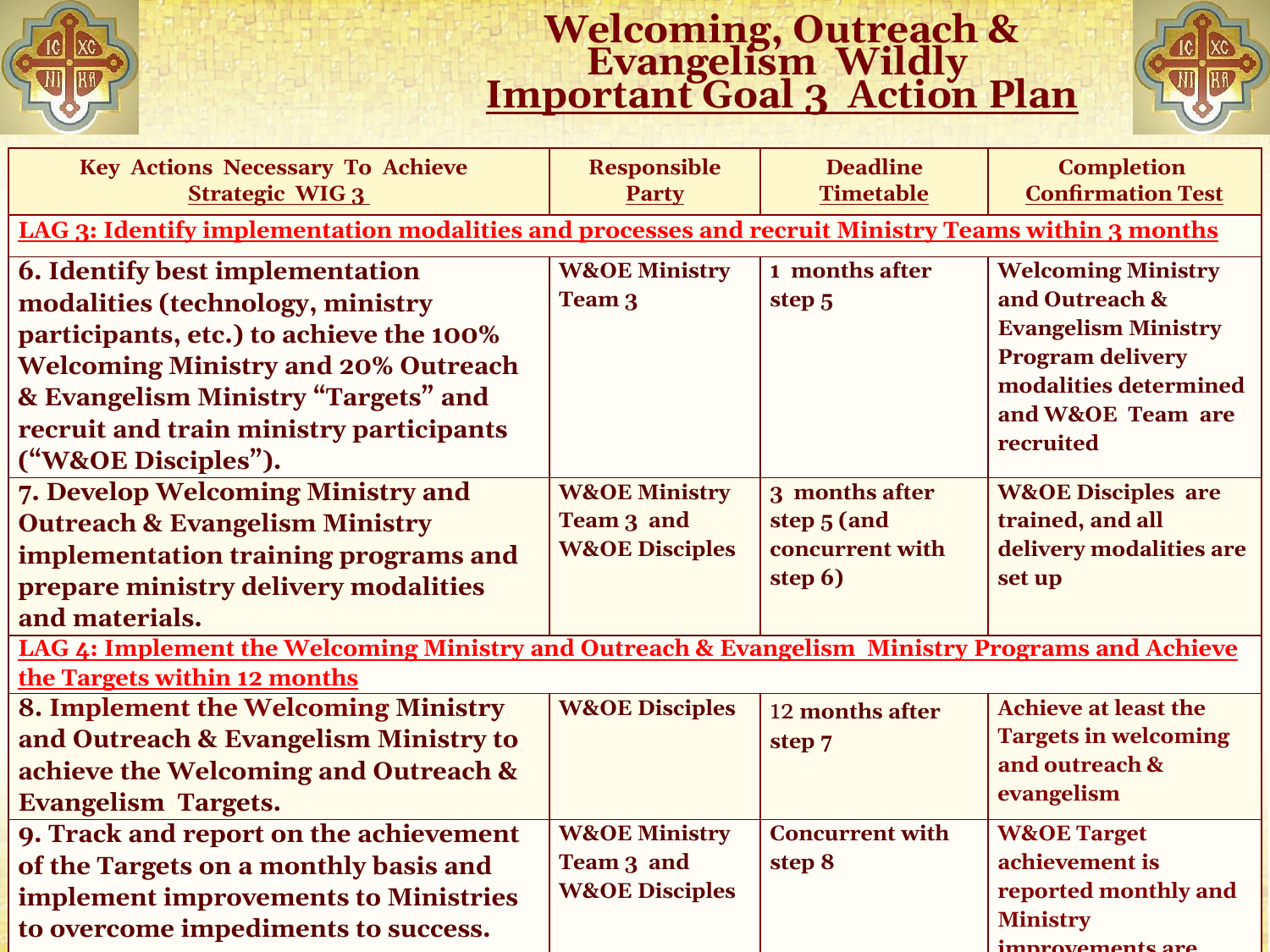

# Welcoming, Outreach & Evangelism  Wildly  Important Goal 3  Action Plan
| Key Actions Necessary To Achieve Strategic WIG 3 | Responsible Party | Deadline Timetable | Completion Confirmation Test |
| --- | --- | --- | --- |
| LAG 3: Identify implementation modalities and processes and recruit Ministry Teams within 3 months |  |  |  |
| 6. Identify best implementation modalities (technology, ministry participants, etc.) to achieve the 100% Welcoming Ministry and 20% Outreach & Evangelism Ministry “Targets” and recruit and train ministry participants (“W&OE Disciples”). | W&OE Ministry Team 3 | 1 months after step 5 | Welcoming Ministry and Outreach & Evangelism Ministry Program delivery modalities determined and W&OE Team are recruited |
| 7. Develop Welcoming Ministry and Outreach & Evangelism Ministry implementation training programs and prepare ministry delivery modalities and materials. | W&OE Ministry Team 3 and W&OE Disciples | 3 months after step 5 (and concurrent with step 6) | W&OE Disciples are trained, and all delivery modalities are set up |
| LAG 4: Implement the Welcoming Ministry and Outreach & Evangelism Ministry Programs and Achieve the Targets within 12 months |  |  |  |
| 8. Implement the Welcoming Ministry and Outreach & Evangelism Ministry to achieve the Welcoming and Outreach & Evangelism Targets. | W&OE Disciples | 12 months after step 7 | Achieve at least the Targets in welcoming and outreach & evangelism |
| 9. Track and report on the achievement of the Targets on a monthly basis and implement improvements to Ministries to overcome impediments to success. | W&OE Ministry Team 3 and W&OE Disciples | Concurrent with step 8 | W&OE Target achievement is reported monthly and Ministry improvements are implemented |